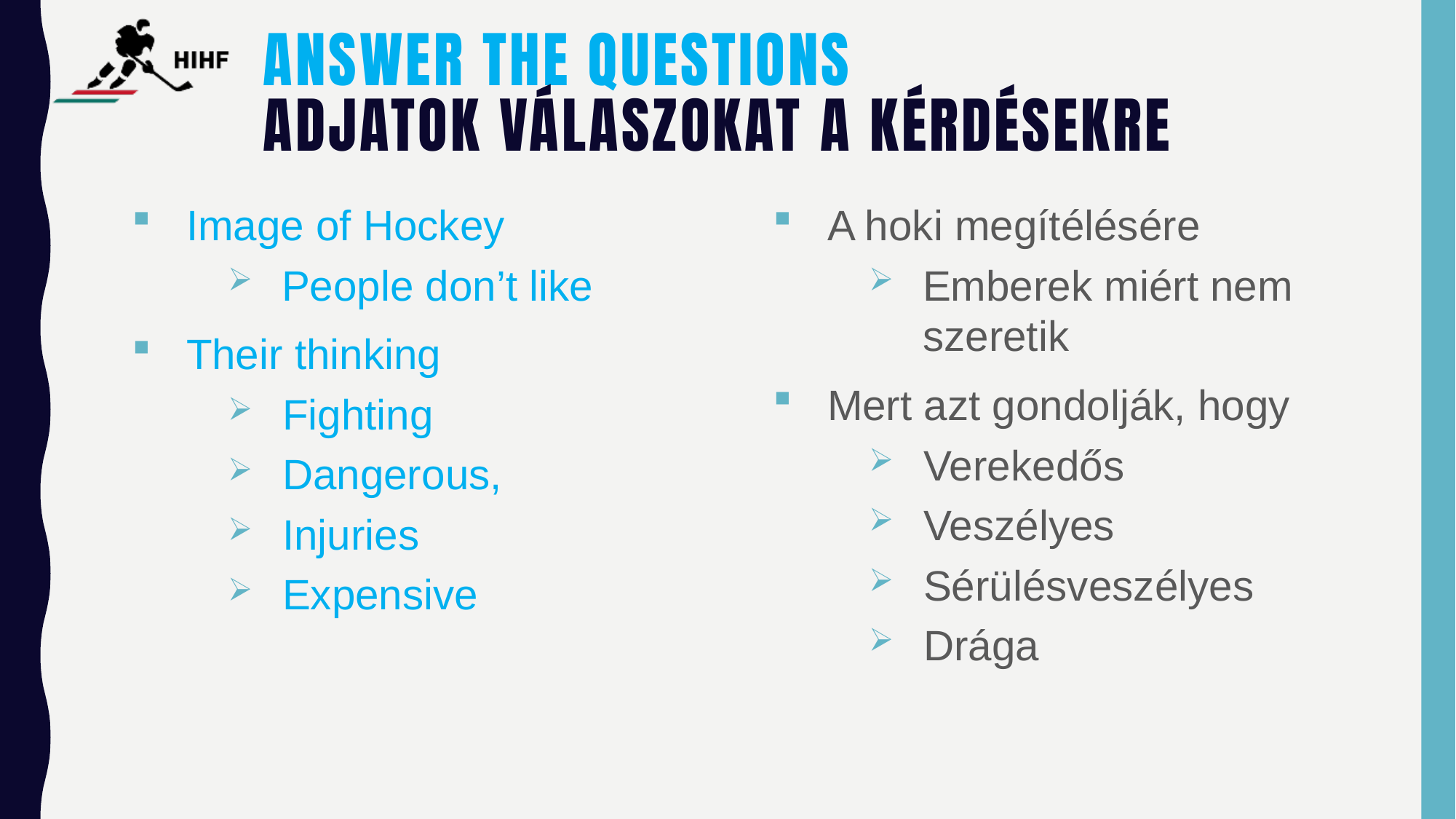

# Answer the questions adjatok válaszokat a kérdésekre
A hoki megítélésére
Emberek miért nem szeretik
Mert azt gondolják, hogy
Verekedős
Veszélyes
Sérülésveszélyes
Drága
Image of Hockey
People don’t like
Their thinking
Fighting
Dangerous,
Injuries
Expensive